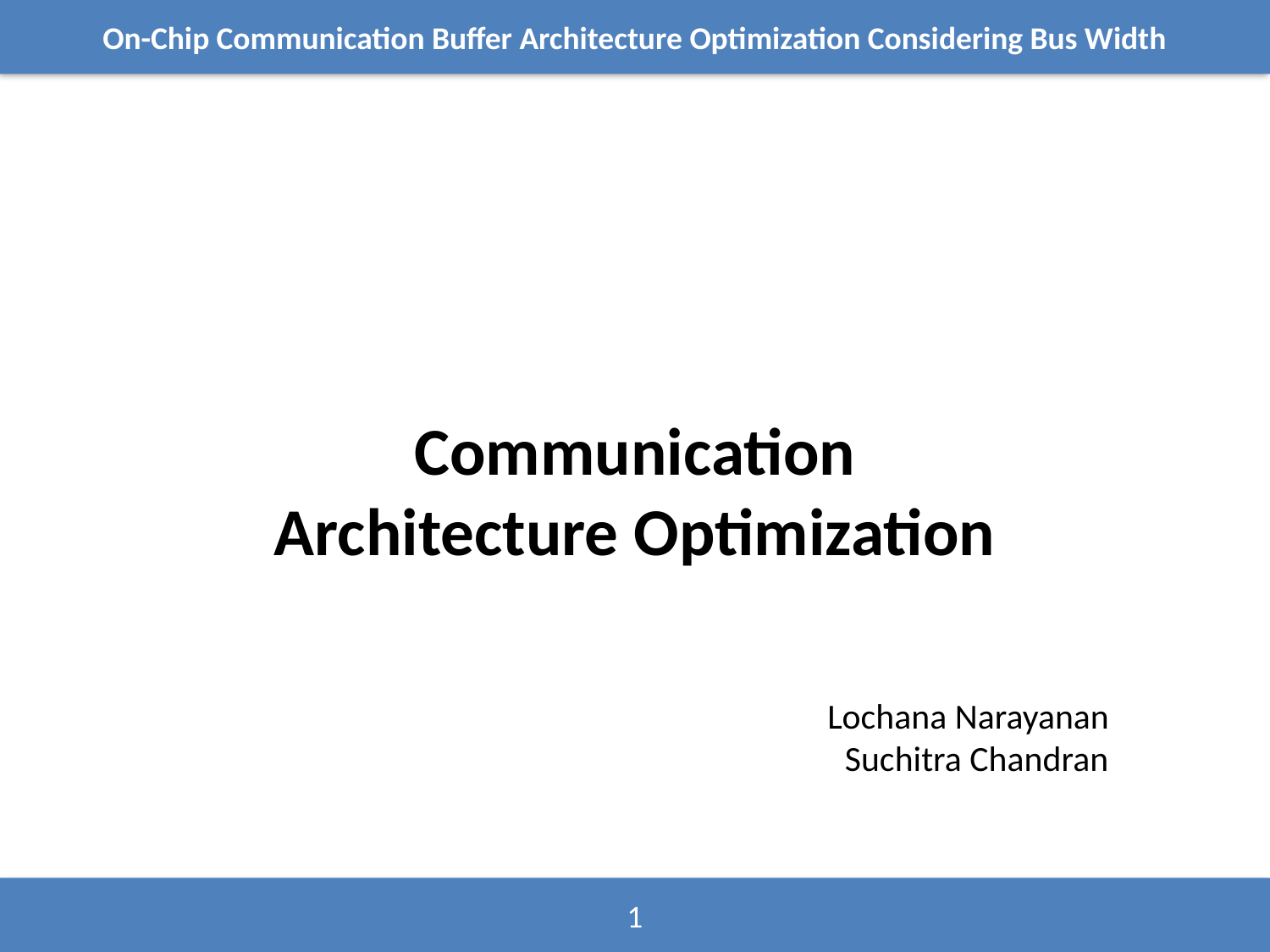

On-Chip Communication Buffer Architecture Optimization Considering Bus Width
Communication Architecture Optimization
Lochana Narayanan
                               Suchitra Chandran
1